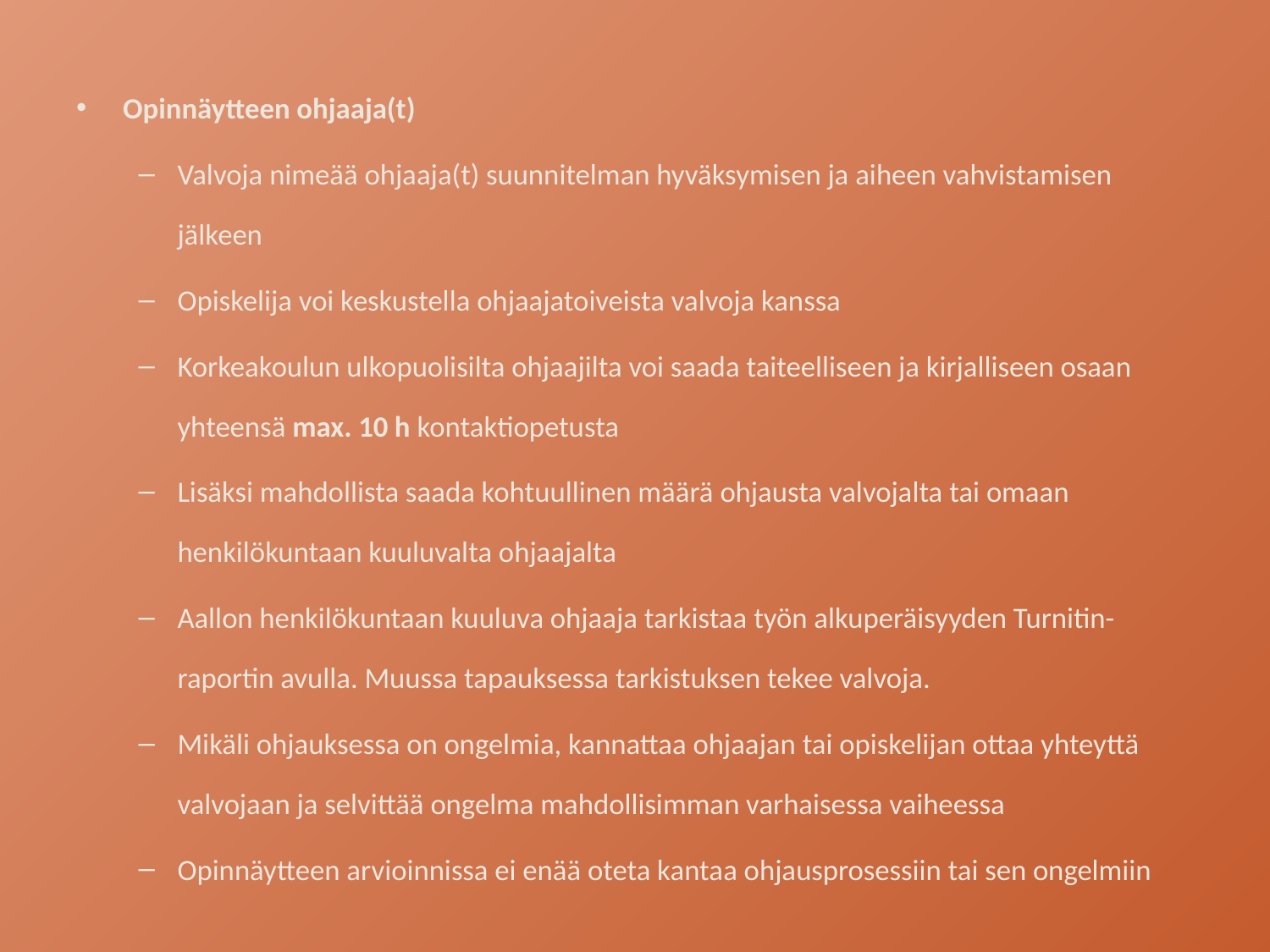

Opinnäytteen ohjaaja(t)
Valvoja nimeää ohjaaja(t) suunnitelman hyväksymisen ja aiheen vahvistamisen jälkeen
Opiskelija voi keskustella ohjaajatoiveista valvoja kanssa
Korkeakoulun ulkopuolisilta ohjaajilta voi saada taiteelliseen ja kirjalliseen osaan yhteensä max. 10 h kontaktiopetusta
Lisäksi mahdollista saada kohtuullinen määrä ohjausta valvojalta tai omaan henkilökuntaan kuuluvalta ohjaajalta
Aallon henkilökuntaan kuuluva ohjaaja tarkistaa työn alkuperäisyyden Turnitin-raportin avulla. Muussa tapauksessa tarkistuksen tekee valvoja.
Mikäli ohjauksessa on ongelmia, kannattaa ohjaajan tai opiskelijan ottaa yhteyttä valvojaan ja selvittää ongelma mahdollisimman varhaisessa vaiheessa
Opinnäytteen arvioinnissa ei enää oteta kantaa ohjausprosessiin tai sen ongelmiin